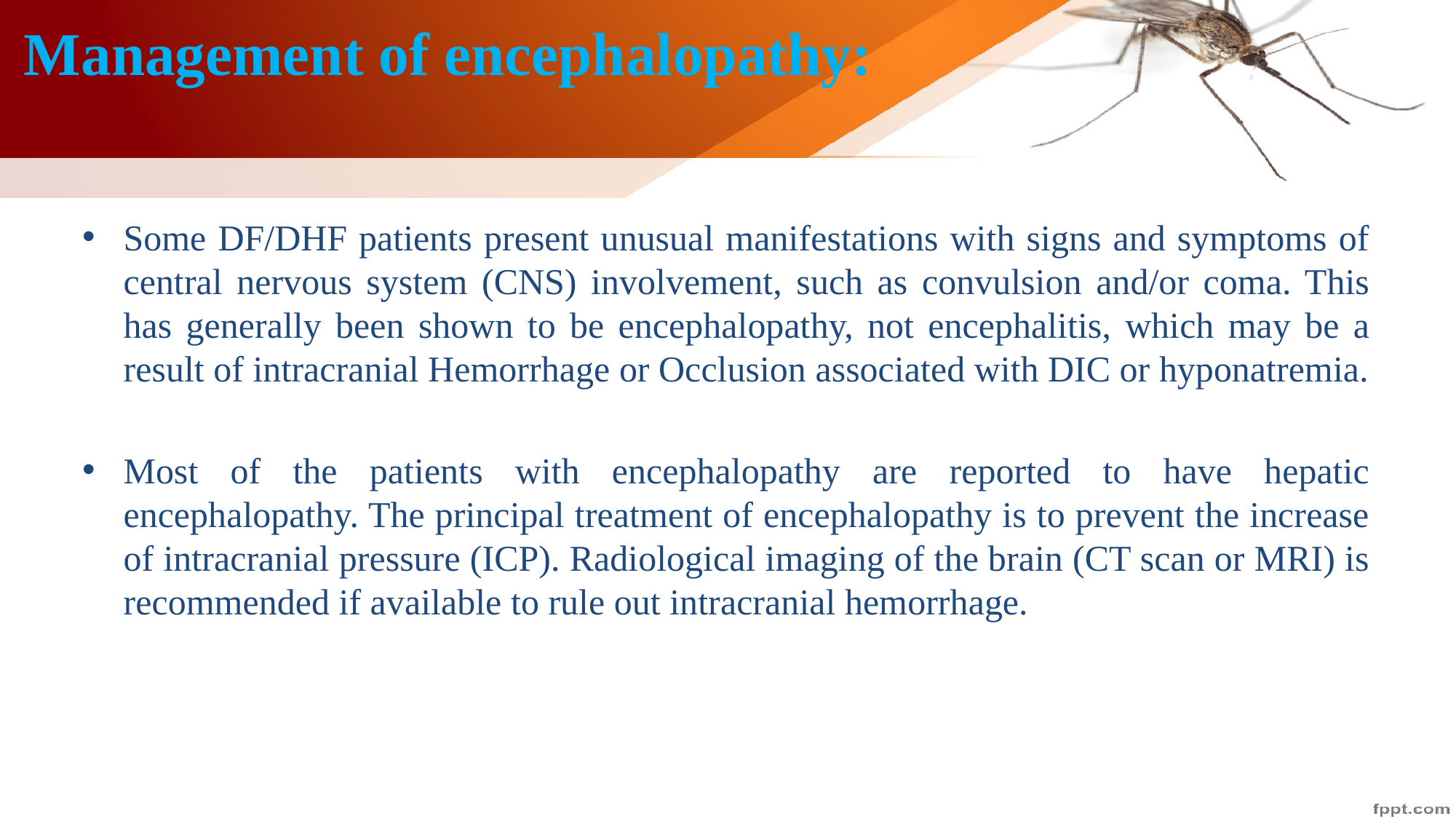

# Management of encephalopathy:
Some DF/DHF patients present unusual manifestations with signs and symptoms of central nervous system (CNS) involvement, such as convulsion and/or coma. This has generally been shown to be encephalopathy, not encephalitis, which may be a result of intracranial Hemorrhage or Occlusion associated with DIC or hyponatremia.

Most of the patients with encephalopathy are reported to have hepatic encephalopathy. The principal treatment of encephalopathy is to prevent the increase of intracranial pressure (ICP). Radiological imaging of the brain (CT scan or MRI) is recommended if available to rule out intracranial hemorrhage.